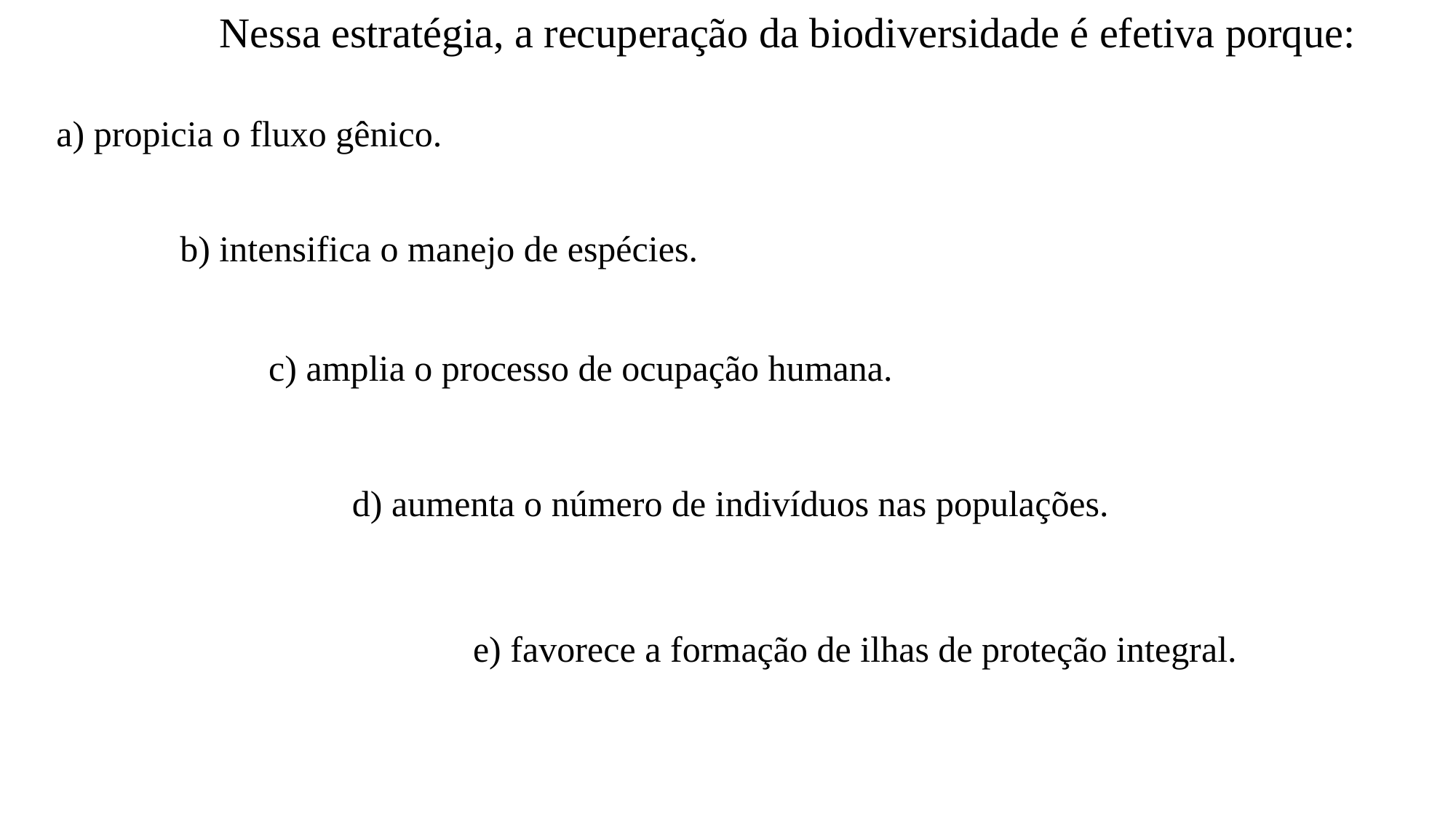

Nessa estratégia, a recuperação da biodiversidade é efetiva porque:

 a) propicia o fluxo gênico.
 b) intensifica o manejo de espécies.
 c) amplia o processo de ocupação humana.
 d) aumenta o número de indivíduos nas populações.
 e) favorece a formação de ilhas de proteção integral.